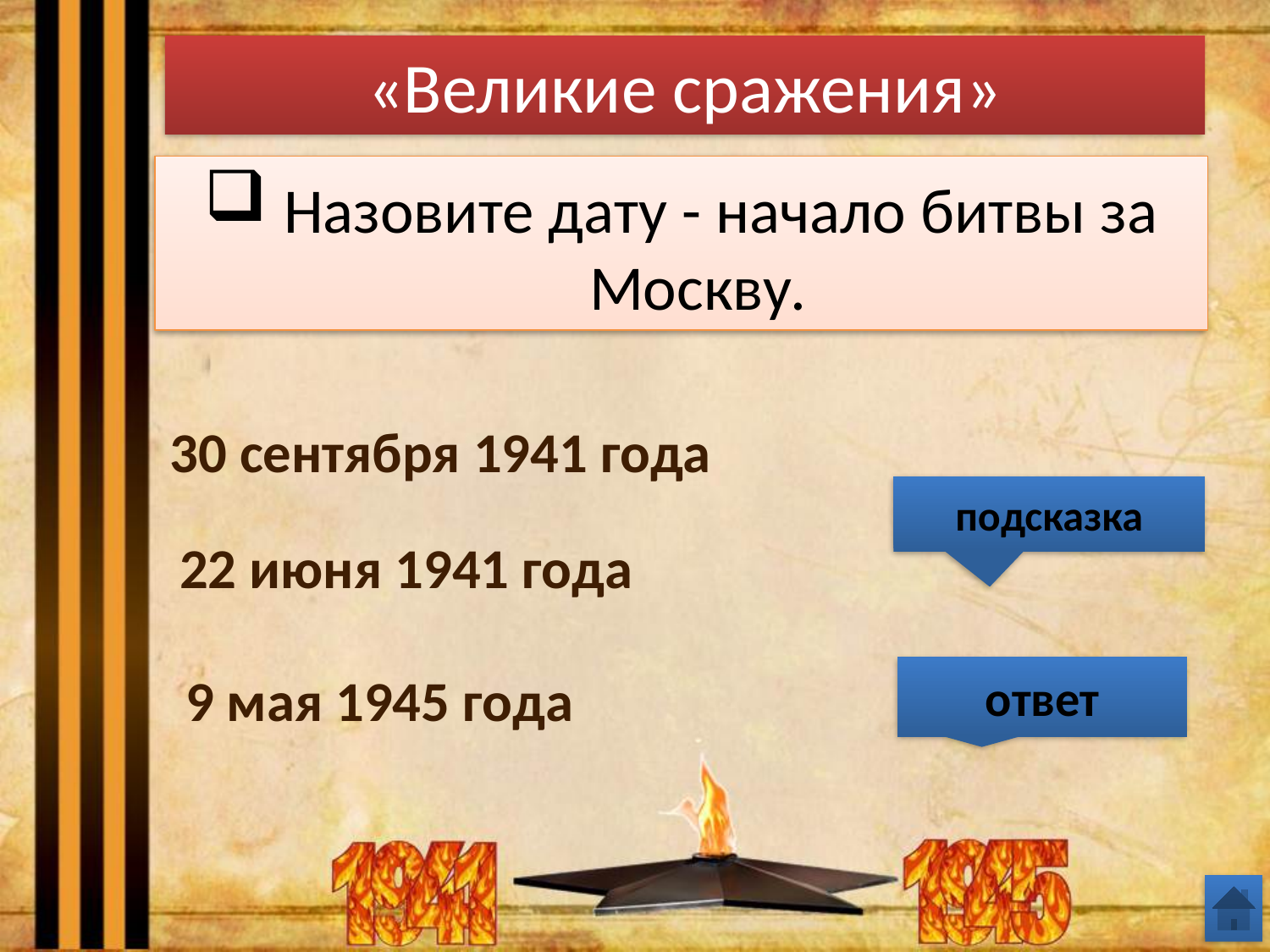

# «Великие сражения»
 Назовите дату - начало битвы за Москву.
30 сентября 1941 года
подсказка
22 июня 1941 года
ответ
9 мая 1945 года